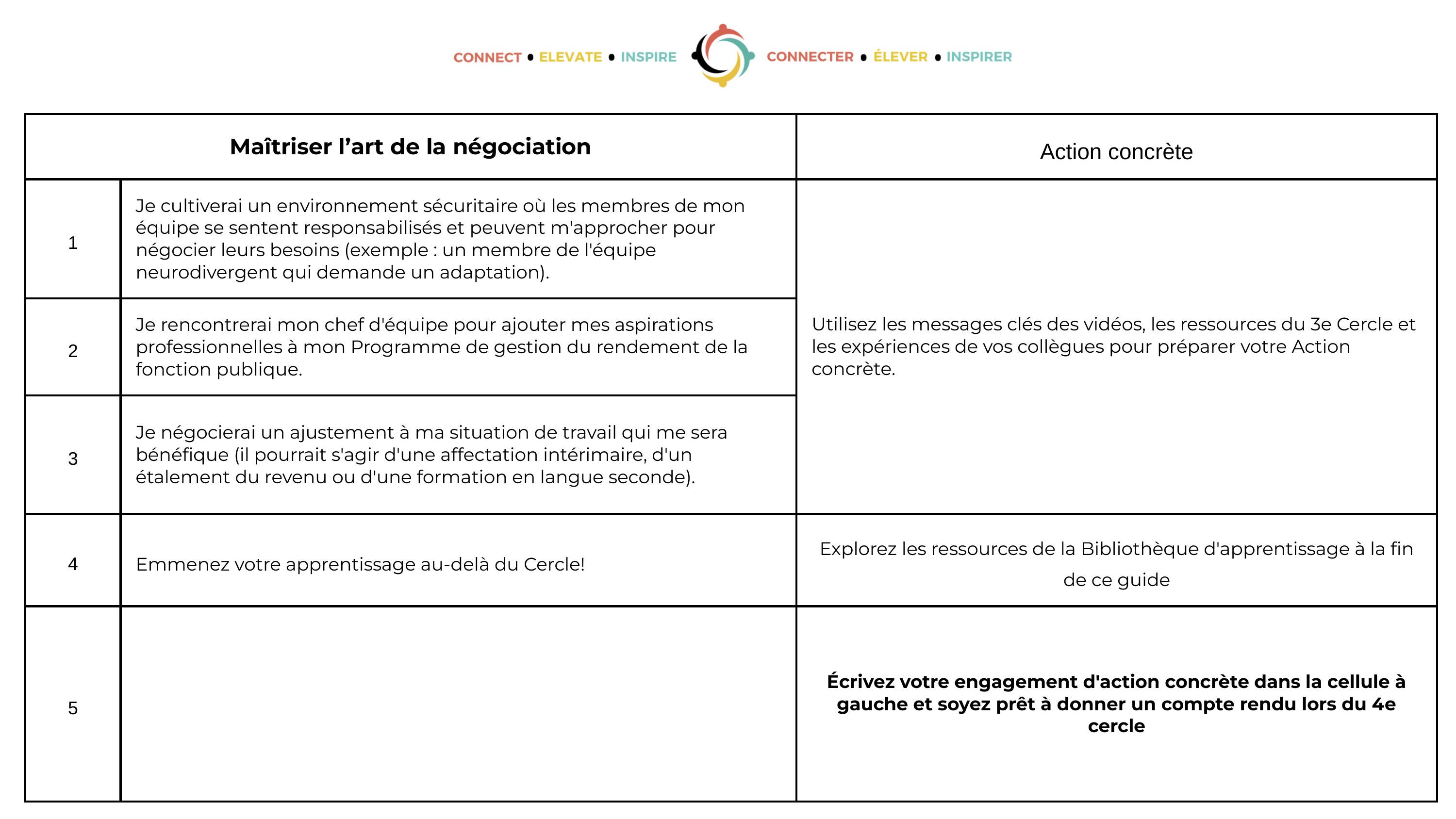

| Maîtriser l’art de la négociation |  | Action concrète |
| --- | --- | --- |
| 1 | Je cultiverai un environnement sécuritaire où les membres de mon équipe se sentent responsabilisés et peuvent m'approcher pour négocier leurs besoins (exemple : un membre de l'équipe neurodivergent qui demande un adaptation). | Utilisez les messages clés des vidéos, les ressources du 3e Cercle et les expériences de vos collègues pour préparer votre Action concrète. |
| 2 | Je rencontrerai mon chef d'équipe pour ajouter mes aspirations professionnelles à mon Programme de gestion du rendement de la fonction publique. |  |
| 3 | Je négocierai un ajustement à ma situation de travail qui me sera bénéfique (il pourrait s'agir d'une affectation intérimaire, d'un étalement du revenu ou d'une formation en langue seconde). |  |
| 4 | Emmenez votre apprentissage au-delà du Cercle! | Explorez les ressources de la Bibliothèque d'apprentissage à la fin de ce guide |
| 5 |  | Écrivez votre engagement d'action concrète dans la cellule à gauche et soyez prêt à donner un compte rendu lors du 4e cercle |